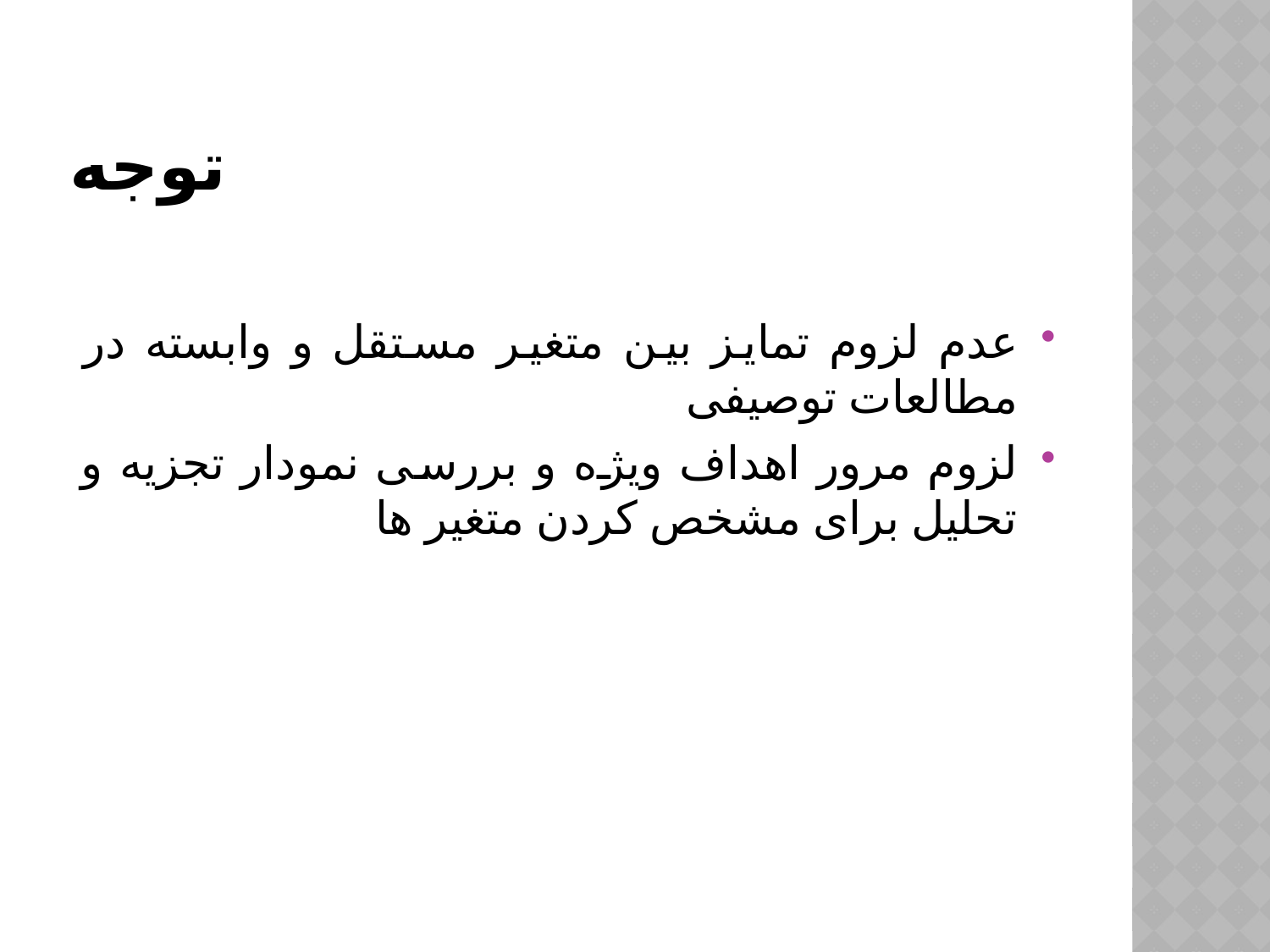

# توجه
عدم لزوم تمایز بین متغیر مستقل و وابسته در مطالعات توصیفی
لزوم مرور اهداف ویژه و بررسی نمودار تجزیه و تحلیل برای مشخص کردن متغیر ها